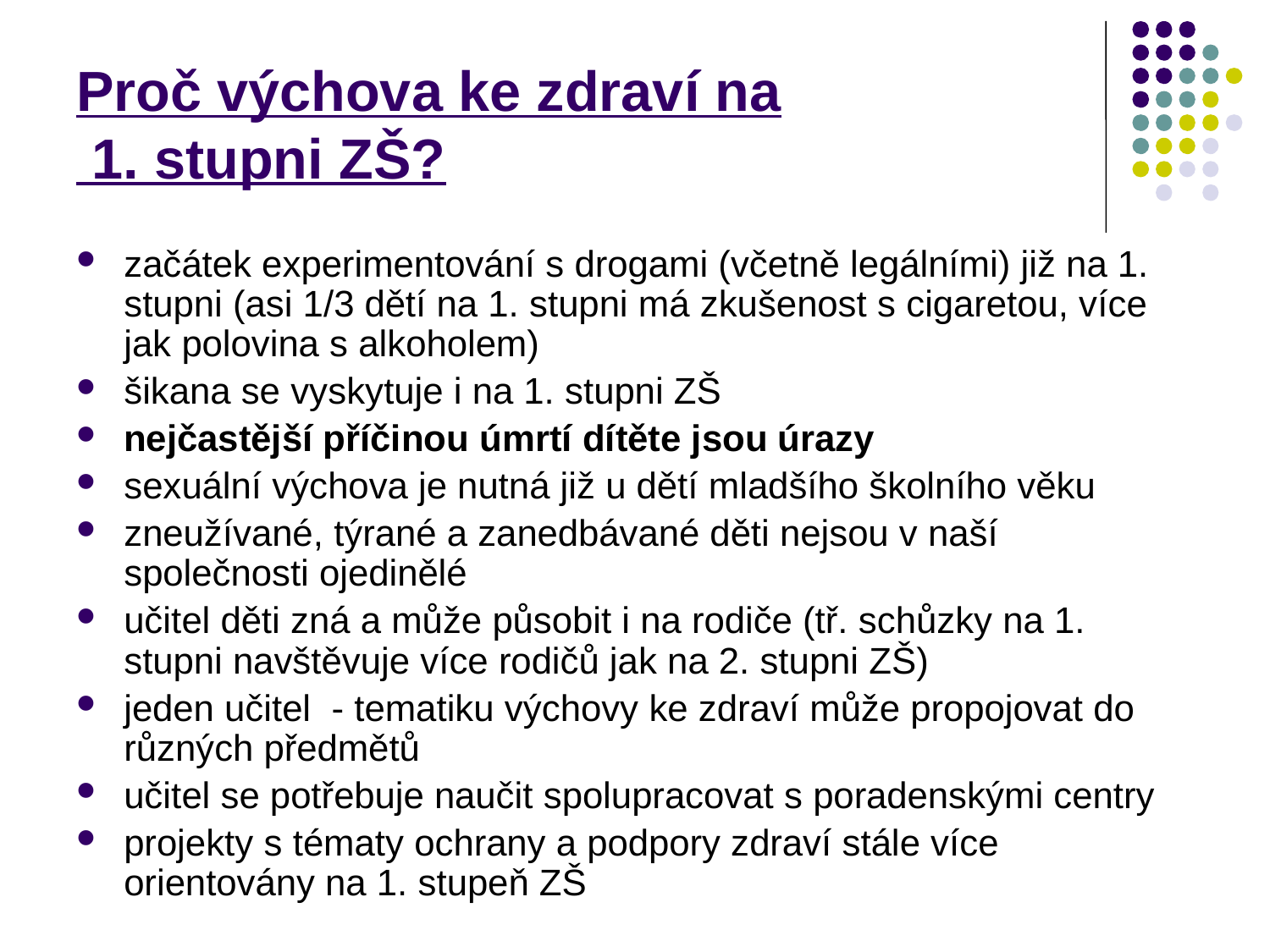

# Proč výchova ke zdraví na 1. stupni ZŠ?
začátek experimentování s drogami (včetně legálními) již na 1. stupni (asi 1/3 dětí na 1. stupni má zkušenost s cigaretou, více jak polovina s alkoholem)
šikana se vyskytuje i na 1. stupni ZŠ
nejčastější příčinou úmrtí dítěte jsou úrazy
sexuální výchova je nutná již u dětí mladšího školního věku
zneužívané, týrané a zanedbávané děti nejsou v naší společnosti ojedinělé
učitel děti zná a může působit i na rodiče (tř. schůzky na 1. stupni navštěvuje více rodičů jak na 2. stupni ZŠ)
jeden učitel  - tematiku výchovy ke zdraví může propojovat do různých předmětů
učitel se potřebuje naučit spolupracovat s poradenskými centry
projekty s tématy ochrany a podpory zdraví stále více orientovány na 1. stupeň ZŠ